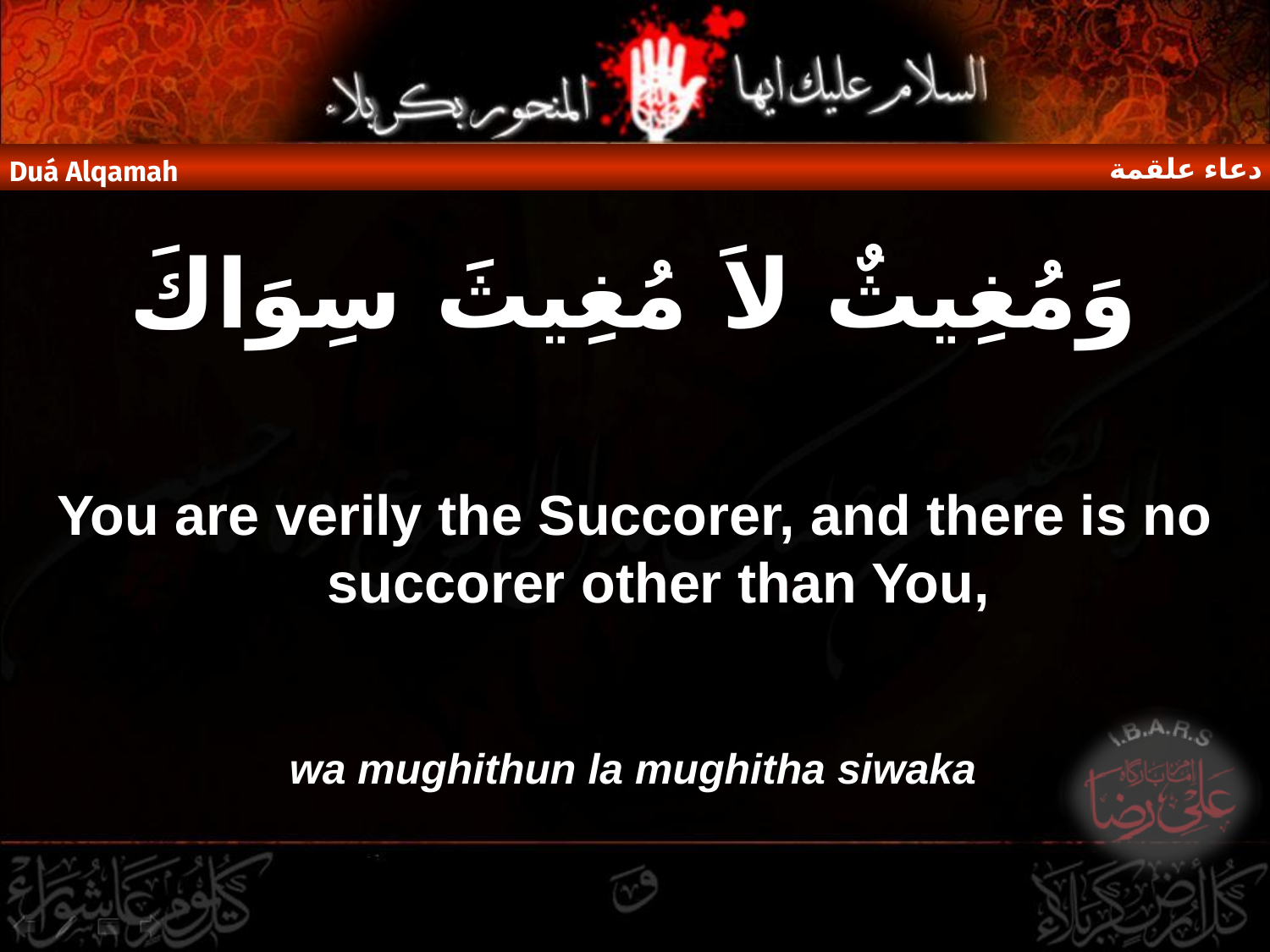

دعاء علقمة
Duá Alqamah
وَمُغِيثٌ لاَ مُغِيثَ سِوَاكَ
You are verily the Succorer, and there is no succorer other than You,
wa mughithun la mughitha siwaka